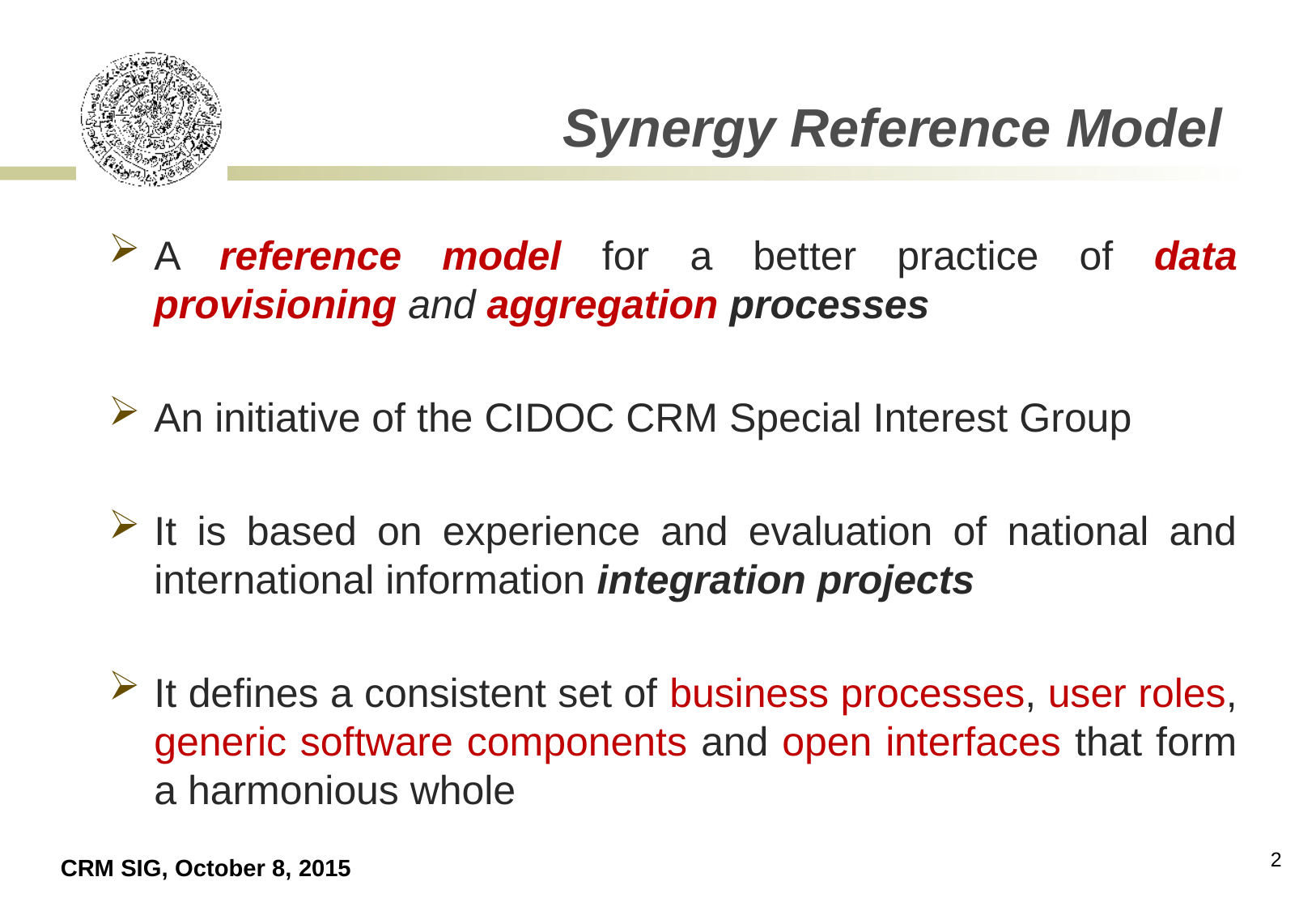

# Synergy Reference Model
A reference model for a better practice of data provisioning and aggregation processes

An initiative of the CIDOC CRM Special Interest Group

It is based on experience and evaluation of national and international information integration projects

It defines a consistent set of business processes, user roles, generic software components and open interfaces that form a harmonious whole

2